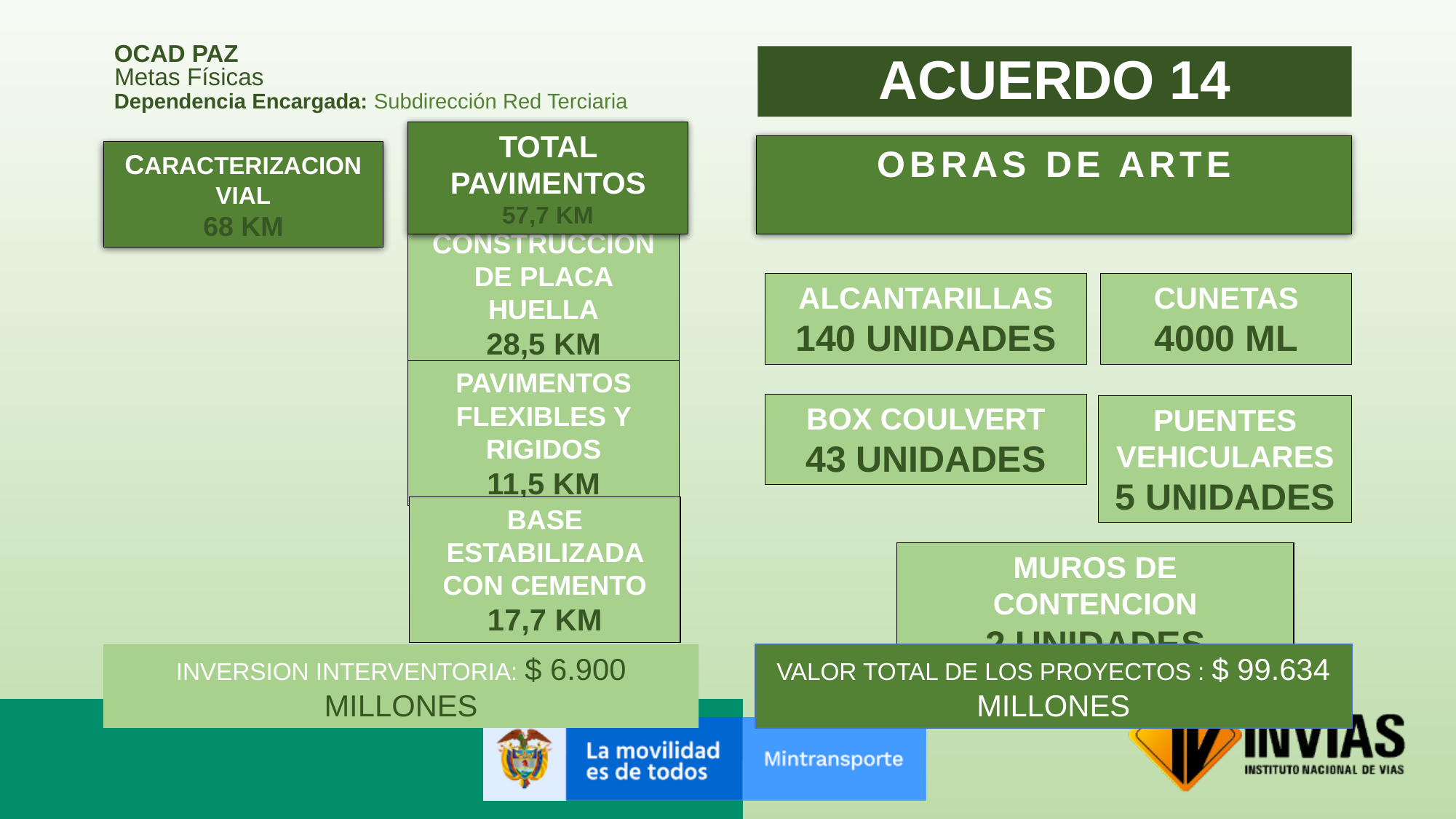

OCAD PAZ
Metas Físicas
ACUERDO 14
Dependencia Encargada: Subdirección Red Terciaria
TOTAL PAVIMENTOS
57,7 KM
OBRAS DE ARTE

CARACTERIZACION VIAL
68 KM
CONSTRUCCION DE PLACA HUELLA
28,5 KM
ALCANTARILLAS
140 UNIDADES
CUNETAS
4000 ML
PAVIMENTOS FLEXIBLES Y RIGIDOS
11,5 KM
BOX COULVERT
43 UNIDADES
PUENTES VEHICULARES
5 UNIDADES
BASE ESTABILIZADA CON CEMENTO
17,7 KM
MUROS DE CONTENCION
2 UNIDADES
INVERSION INTERVENTORIA: $ 6.900 MILLONES
VALOR TOTAL DE LOS PROYECTOS : $ 99.634 MILLONES